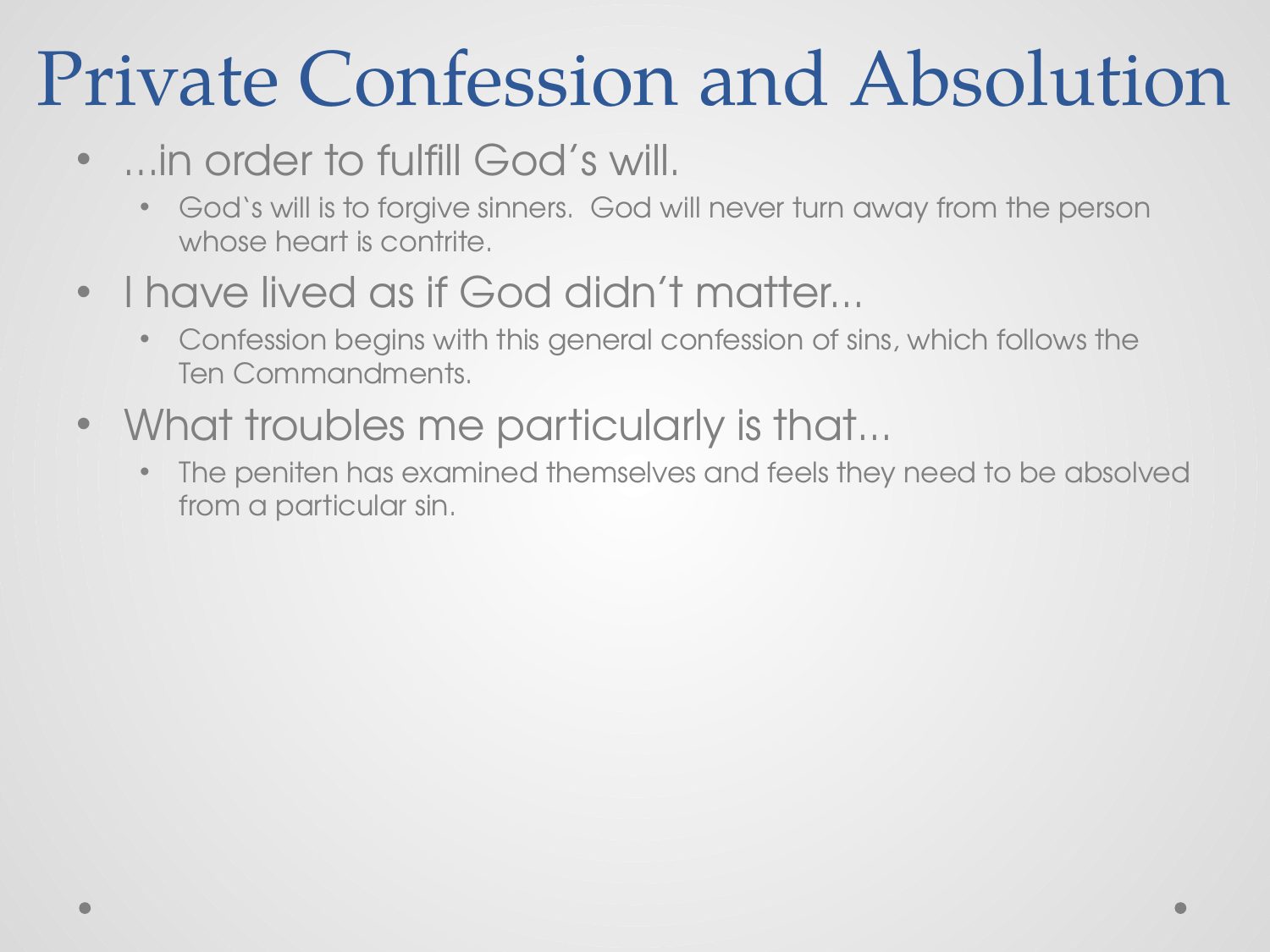

# Private Confession and Absolution
…in order to fulfill God’s will.
God‘s will is to forgive sinners.  God will never turn away from the person whose heart is contrite.
I have lived as if God didn’t matter...
Confession begins with this general confession of sins, which follows the Ten Commandments.
What troubles me particularly is that...
The peniten has examined themselves and feels they need to be absolved from a particular sin.